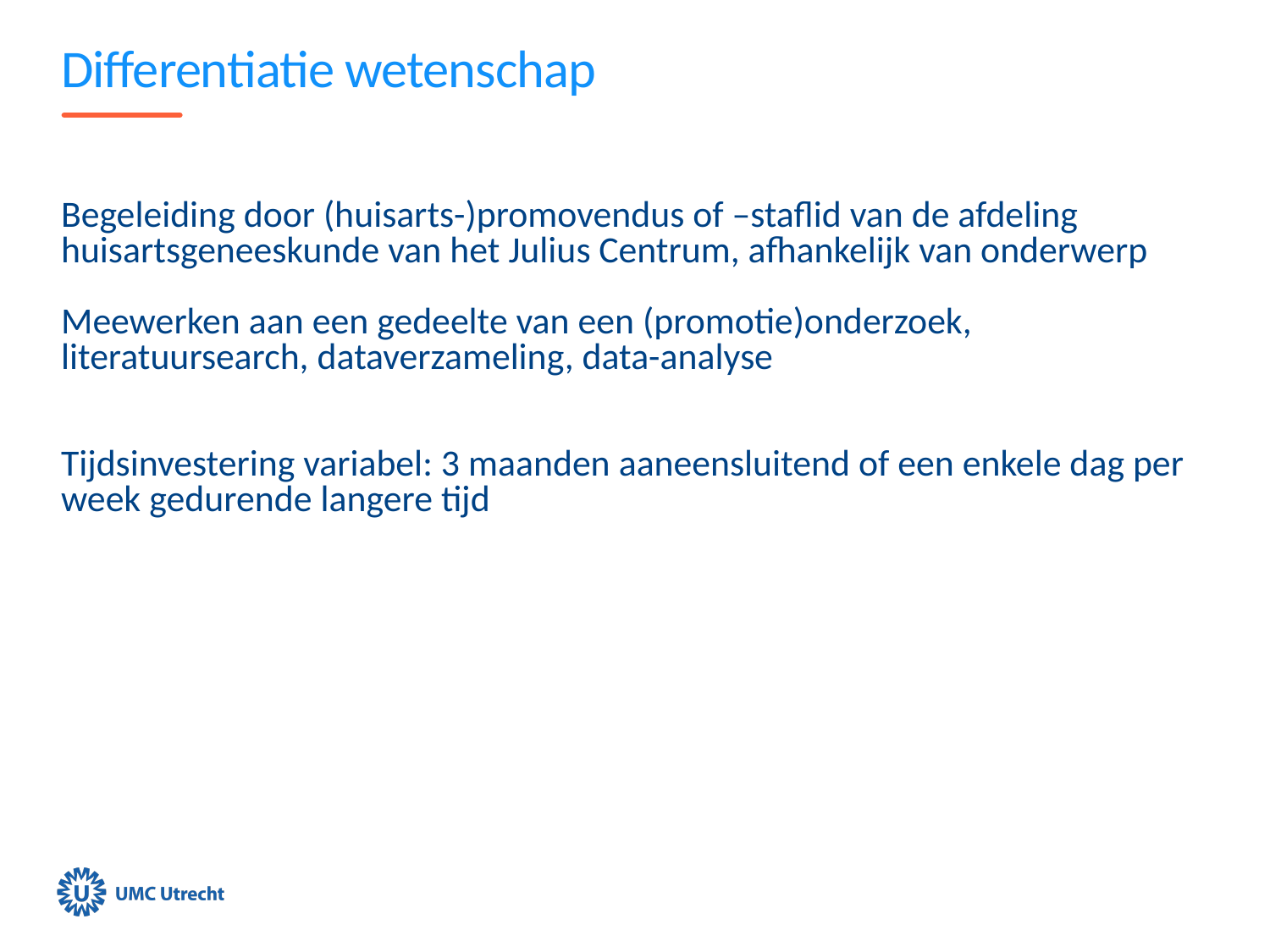

# Differentiatie wetenschap
Begeleiding door (huisarts-)promovendus of –staflid van de afdeling huisartsgeneeskunde van het Julius Centrum, afhankelijk van onderwerp

Meewerken aan een gedeelte van een (promotie)onderzoek, literatuursearch, dataverzameling, data-analyse

Tijdsinvestering variabel: 3 maanden aaneensluitend of een enkele dag per week gedurende langere tijd